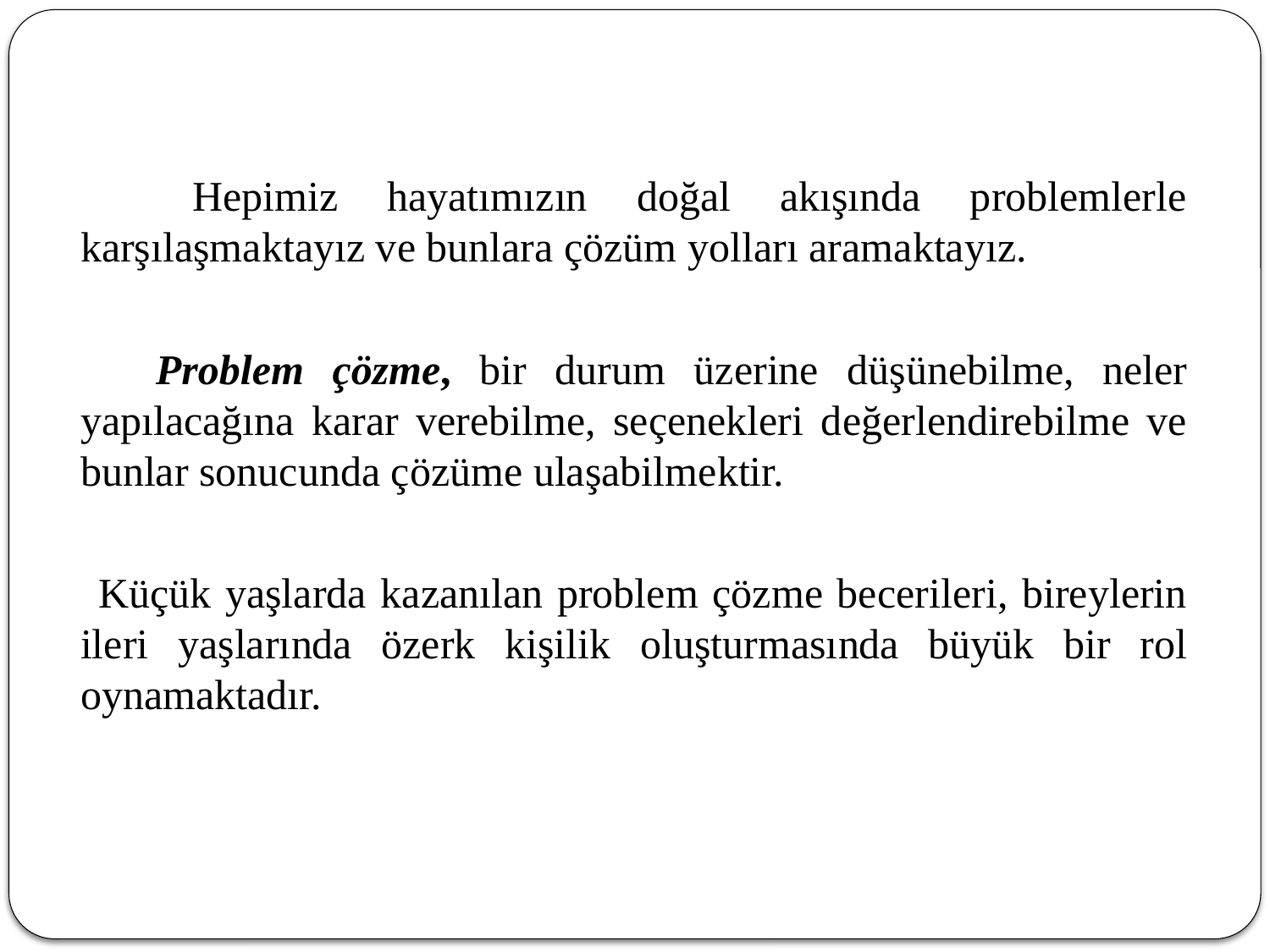

Hepimiz hayatımızın doğal akışında problemlerle karşılaşmaktayız ve bunlara çözüm yolları aramaktayız.

    Problem çözme, bir durum üzerine düşünebilme, neler yapılacağına karar verebilme, seçenekleri değerlendirebilme ve bunlar sonucunda çözüme ulaşabilmektir.

    Küçük yaşlarda kazanılan problem çözme becerileri, bireylerin ileri yaşlarında özerk kişilik oluşturmasında büyük bir rol oynamaktadır.